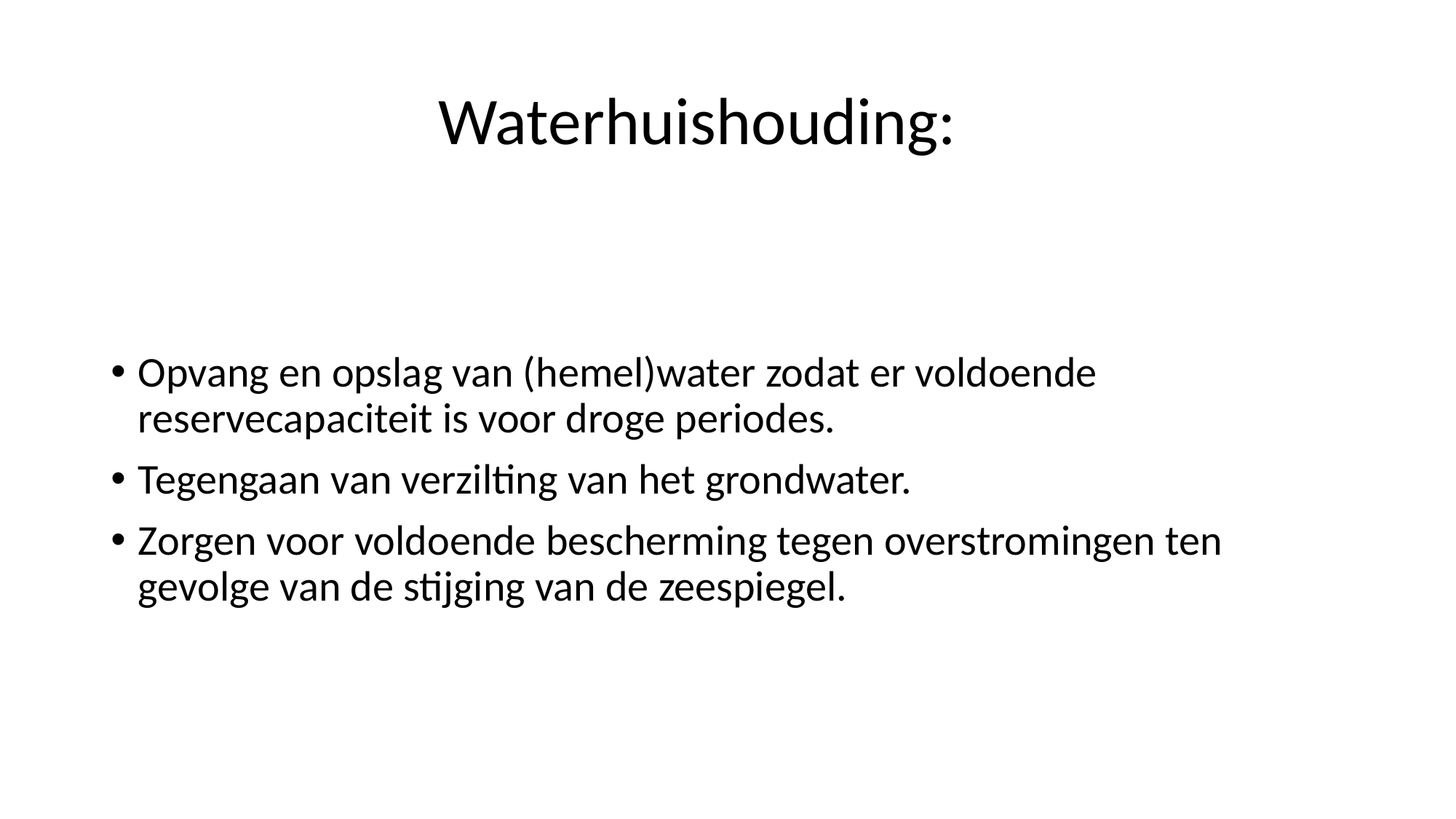

# Waterhuishouding:

Opvang en opslag van (hemel)water zodat er voldoende reservecapaciteit is voor droge periodes.
Tegengaan van verzilting van het grondwater.
Zorgen voor voldoende bescherming tegen overstromingen ten gevolge van de stijging van de zeespiegel.